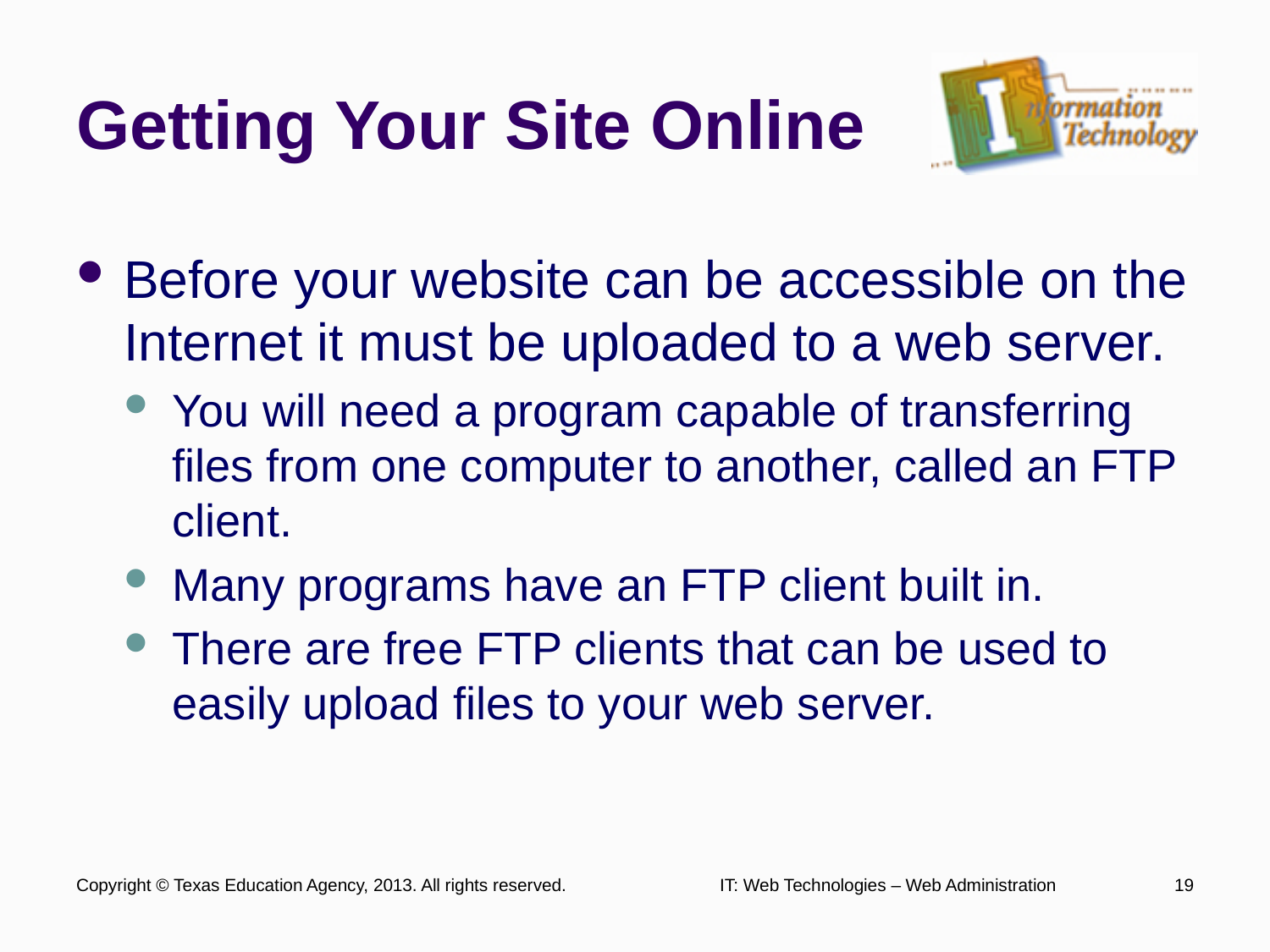

# Getting Your Site Online
Before your website can be accessible on the Internet it must be uploaded to a web server.
You will need a program capable of transferring files from one computer to another, called an FTP client.
Many programs have an FTP client built in.
There are free FTP clients that can be used to easily upload files to your web server.
Copyright © Texas Education Agency, 2013. All rights reserved.
IT: Web Technologies – Web Administration
19